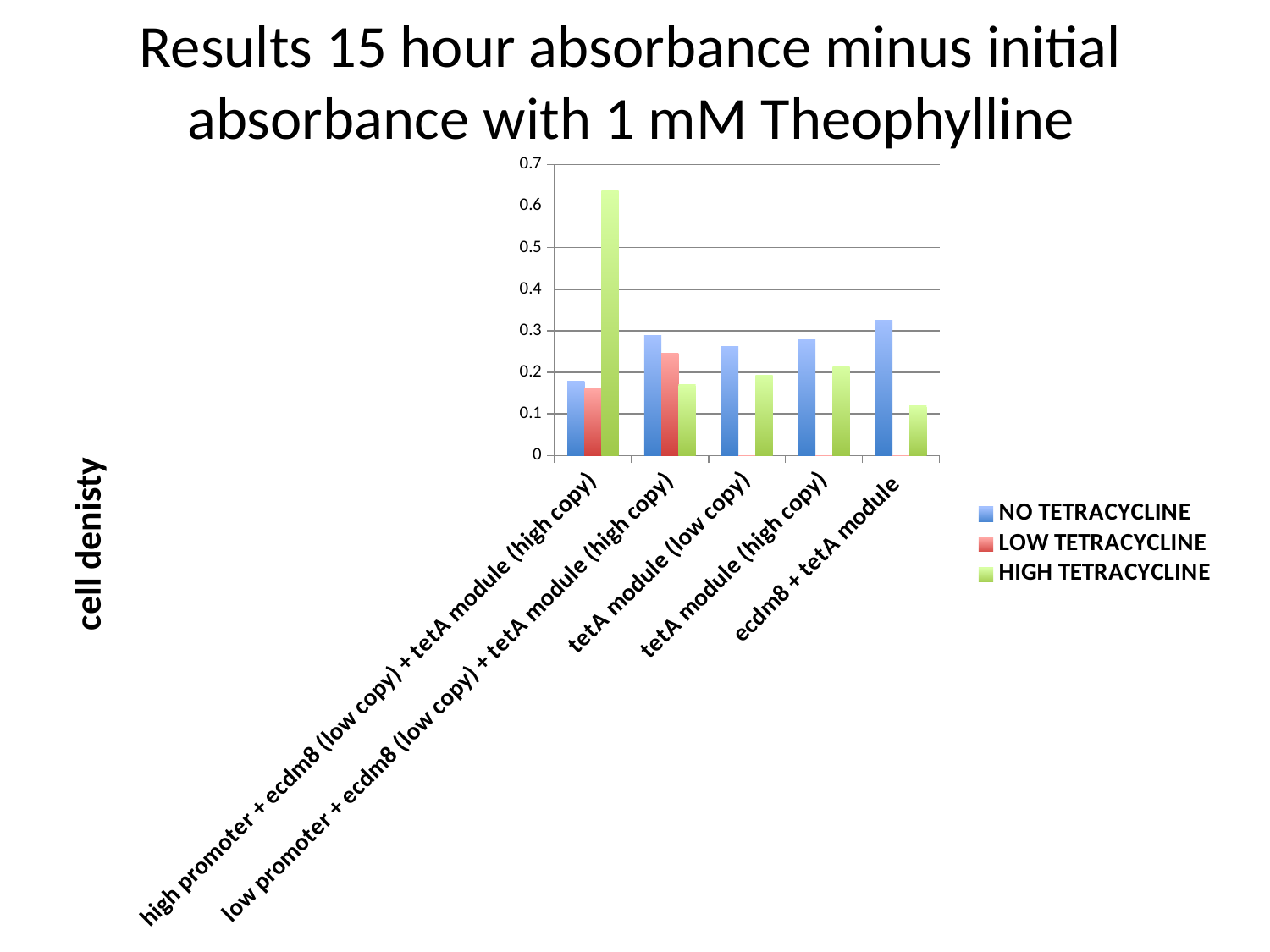

# Results 15 hour absorbance minus initial absorbance with 1 mM Theophylline

### Chart

| Category | NO TETRACYCLINE | LOW TETRACYCLINE | HIGH TETRACYCLINE |
|---|---|---|---|
| high promoter + ecdm8 (low copy) + tetA module (high copy) | 0.179 | 0.162 | 0.636 |
| low promoter + ecdm8 (low copy) + tetA module (high copy) | 0.288 | 0.246 | 0.17 |
| tetA module (low copy) | 0.263 | 0.0 | 0.193 |
| tetA module (high copy) | 0.278 | 0.0 | 0.214 |
| ecdm8 + tetA module  | 0.325 | 0.0 | 0.12 |